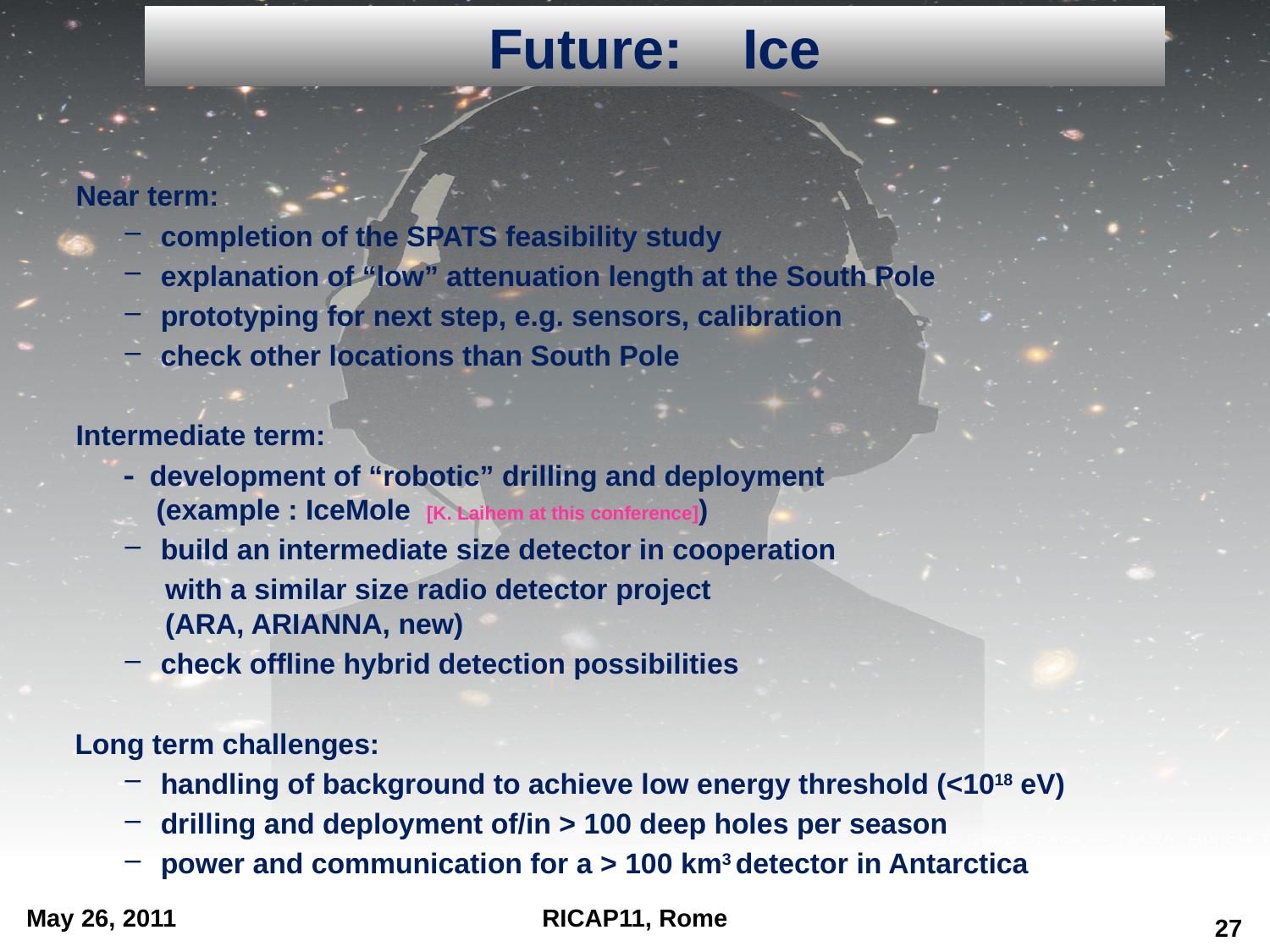

Future: 	Ice

 Near term:
completion of the SPATS feasibility study
explanation of “low” attenuation length at the South Pole
prototyping for next step, e.g. sensors, calibration
check other locations than South Pole

 Intermediate term:
       −  development of “robotic” drilling and deployment
           (example : IceMole  [K. Laihem at this conference])
build an intermediate size detector in cooperation
     with a similar size radio detector project
     (ARA, ARIANNA, new)
check offline hybrid detection possibilities

Long term challenges:
handling of background to achieve low energy threshold (<1018 eV)
drilling and deployment of/in > 100 deep holes per season
power and communication for a > 100 km3 detector in Antarctica
May 26, 2011
RICAP11, Rome
27